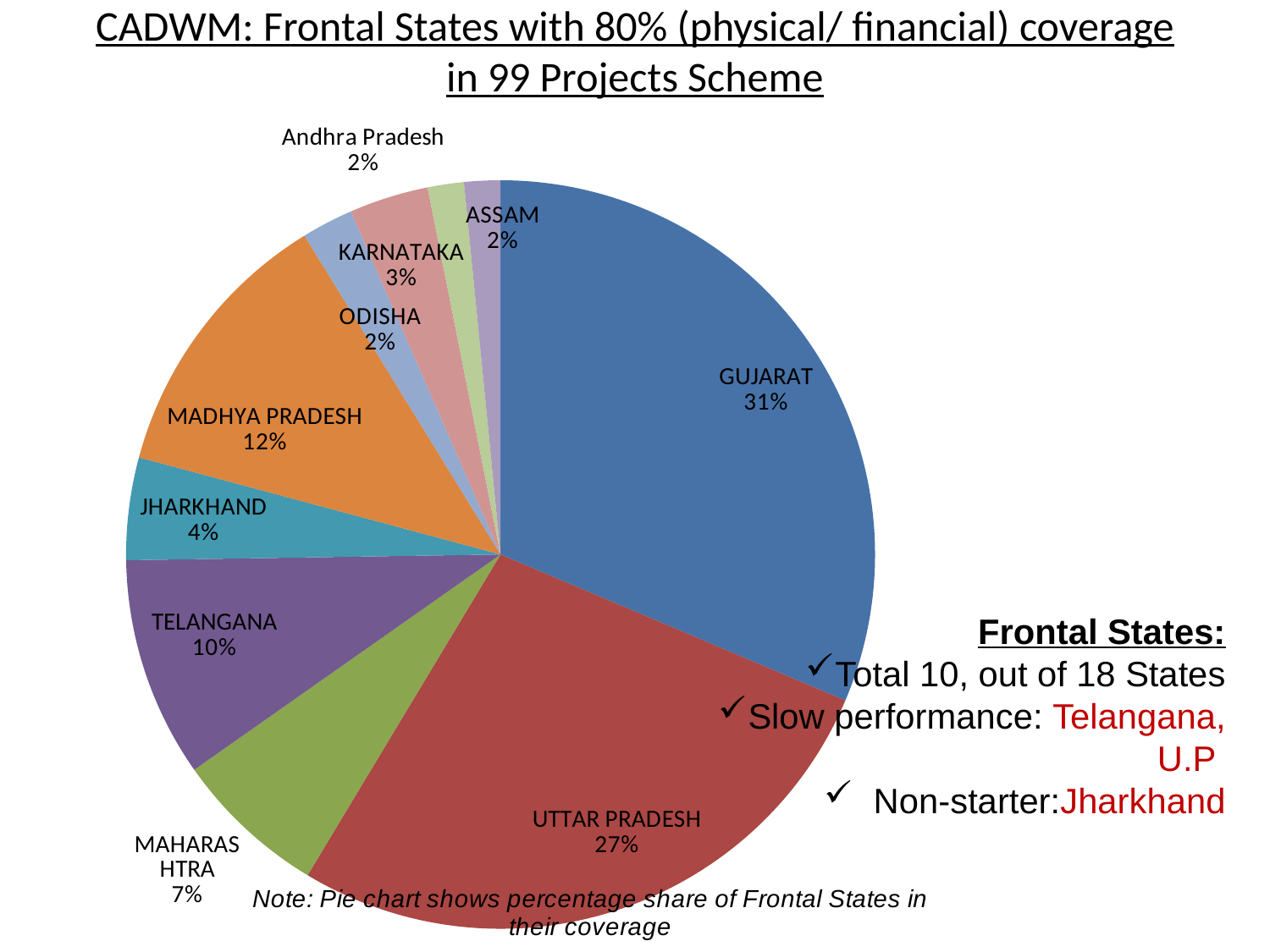

# CADWM: Frontal States with 80% (physical/ financial) coverage in 99 Projects Scheme

### Chart

| Category | % |
|---|---|
| GUJARAT | 25.065254679692742 |
| UTTAR PRADESH | 21.754418674024887 |
| MAHARASHTRA | 5.294578268327194 |
| TELANGANA | 7.595271832351406 |
| JHARKHAND | 3.5327019166231577 |
| MADHYA PRADESH | 9.621522857782088 |
| ODISHA | 1.7786561264822265 |
| KARNATAKA | 2.736967708255649 |
| Andhra Pradesh | 1.246923707957333 |
| ASSAM | 1.2465508240733927 |
Frontal States:
Total 10, out of 18 States
Slow performance: Telangana, U.P
  Non-starter:Jharkhand